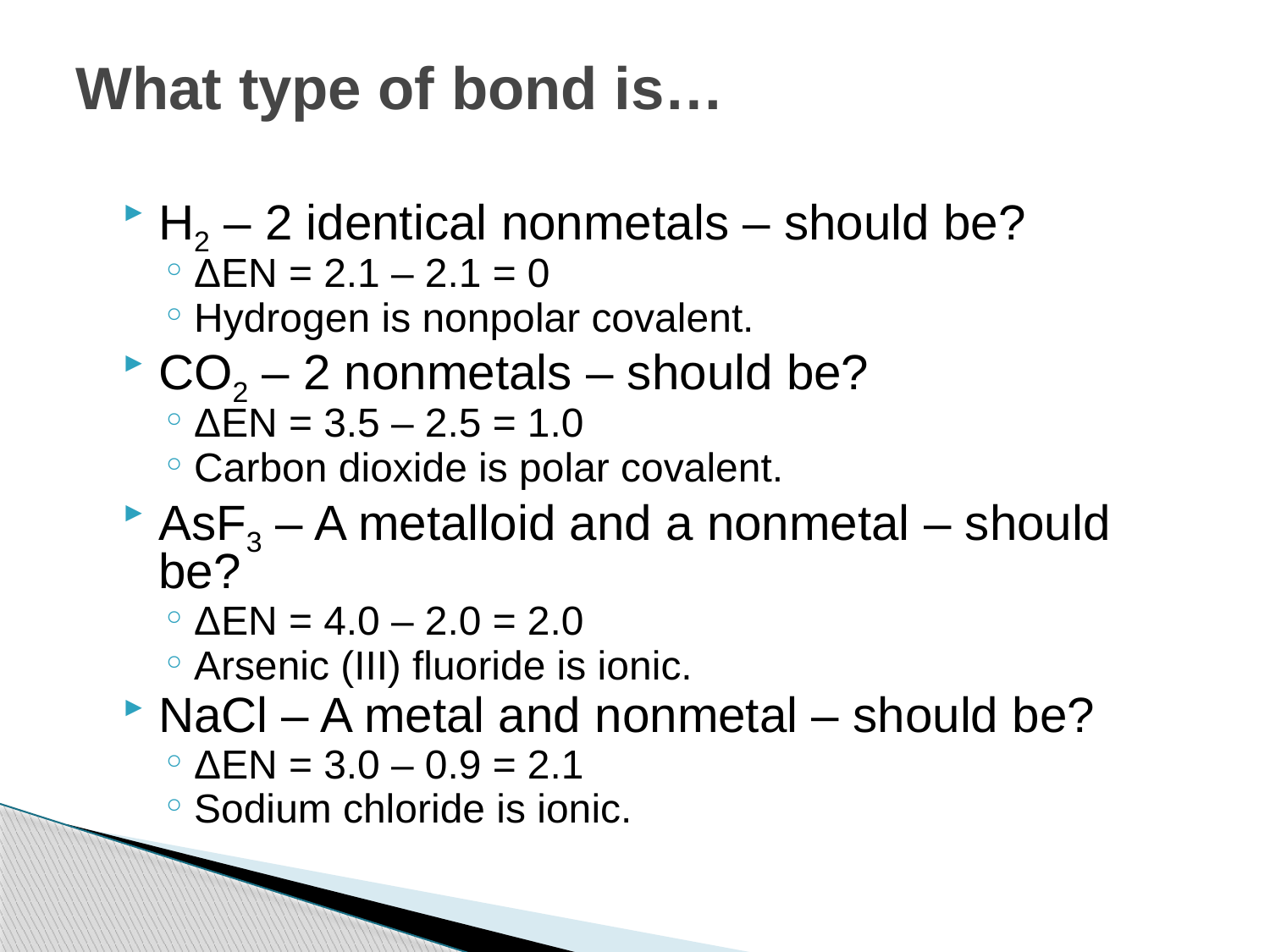

# What type of bond is…
H2 – 2 identical nonmetals – should be?
ΔEN = 2.1 – 2.1 = 0
Hydrogen is nonpolar covalent.
CO2 – 2 nonmetals – should be?
ΔEN = 3.5 – 2.5 = 1.0
Carbon dioxide is polar covalent.
AsF3 – A metalloid and a nonmetal – should be?
ΔEN = 4.0 – 2.0 = 2.0
Arsenic (III) fluoride is ionic.
NaCl – A metal and nonmetal – should be?
ΔEN = 3.0 – 0.9 = 2.1
Sodium chloride is ionic.